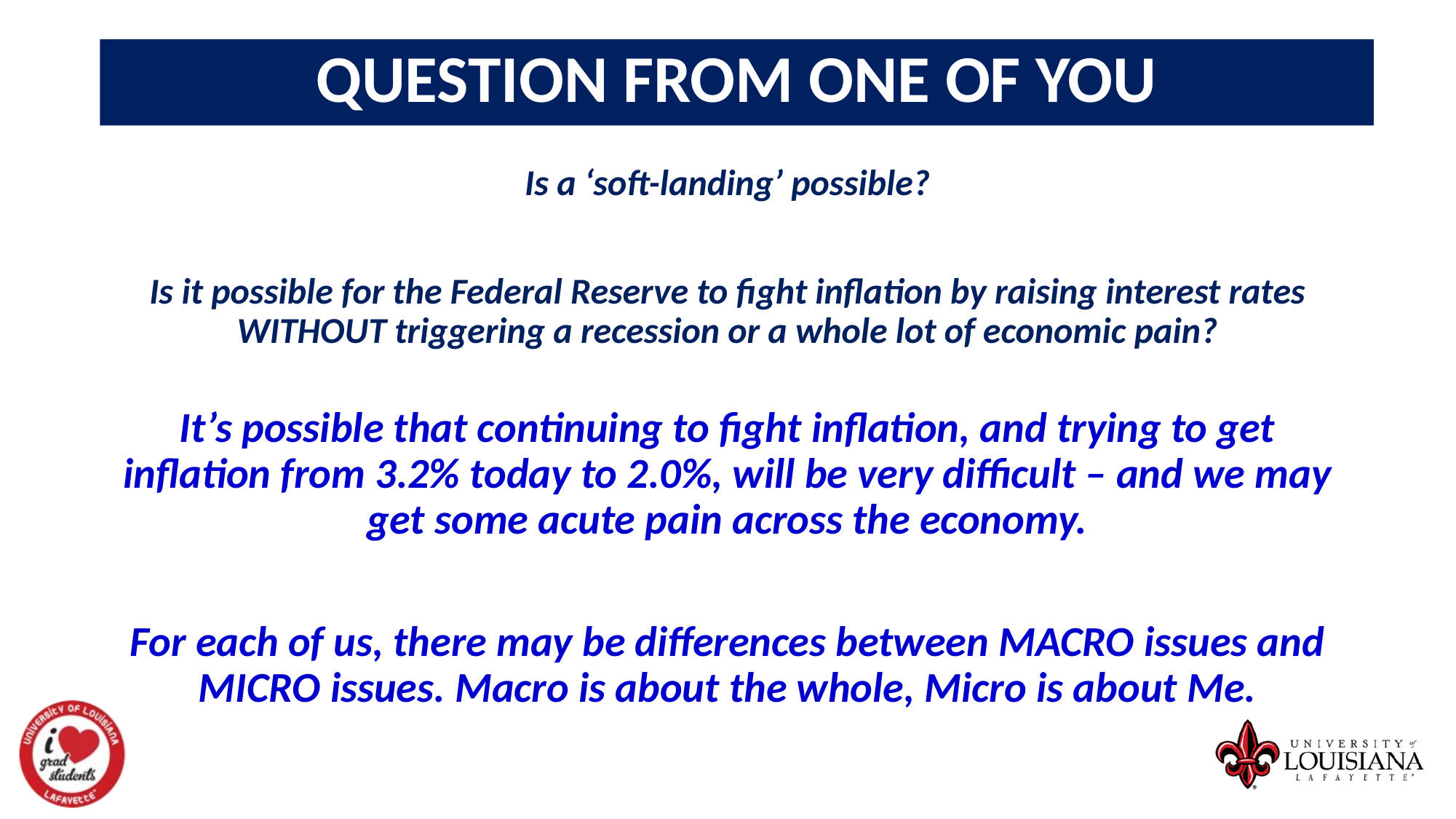

Question From One Of You
Is a ‘soft-landing’ possible?

Is it possible for the Federal Reserve to fight inflation by raising interest rates WITHOUT triggering a recession or a whole lot of economic pain?
It’s possible that continuing to fight inflation, and trying to get inflation from 3.2% today to 2.0%, will be very difficult – and we may get some acute pain across the economy.

For each of us, there may be differences between MACRO issues and MICRO issues. Macro is about the whole, Micro is about Me.